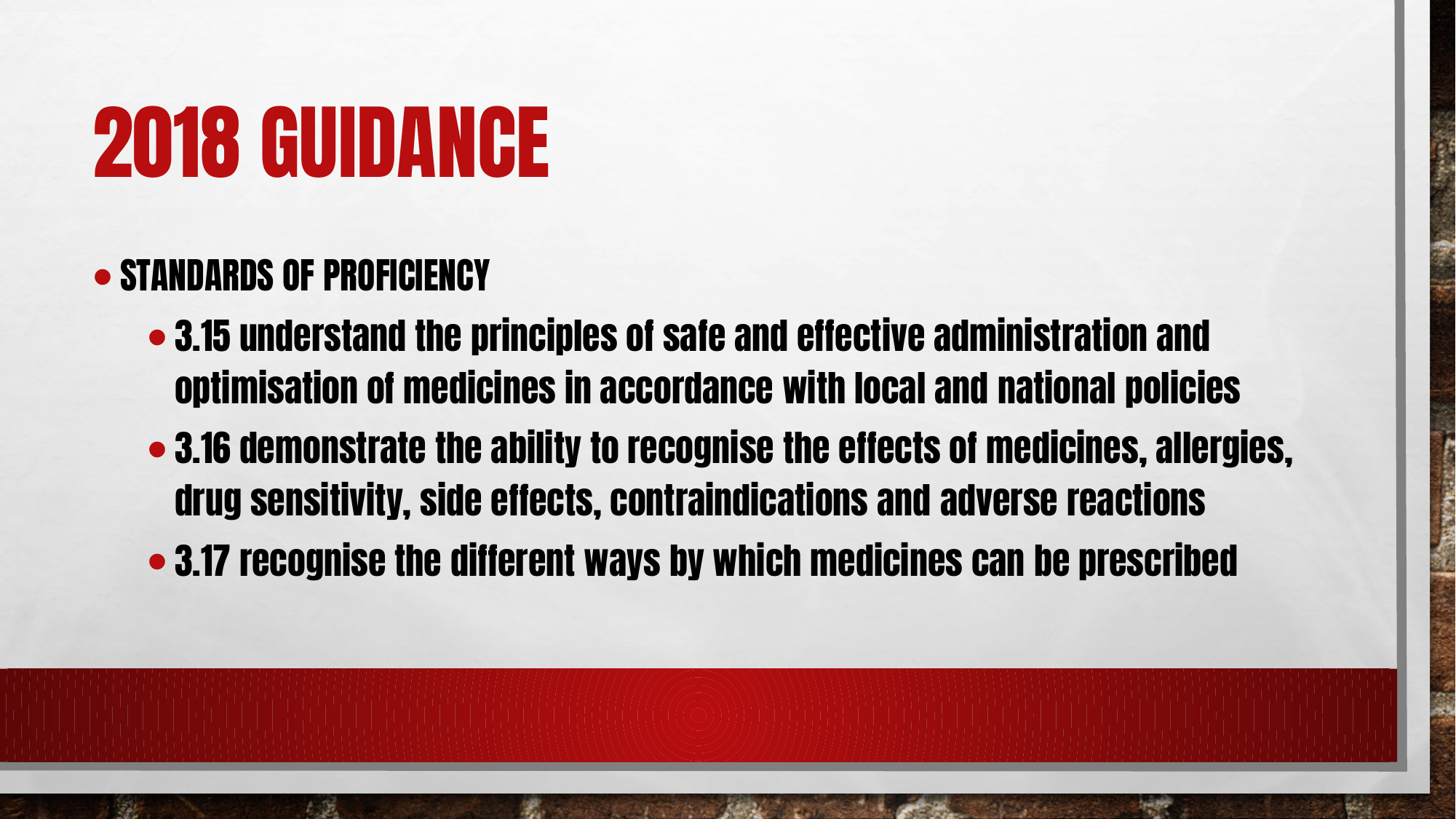

# 2018 Guidance
Standards of Proficiency
3.15 understand the principles of safe and effective administration and optimisation of medicines in accordance with local and national policies
3.16 demonstrate the ability to recognise the effects of medicines, allergies, drug sensitivity, side effects, contraindications and adverse reactions
3.17 recognise the different ways by which medicines can be prescribed